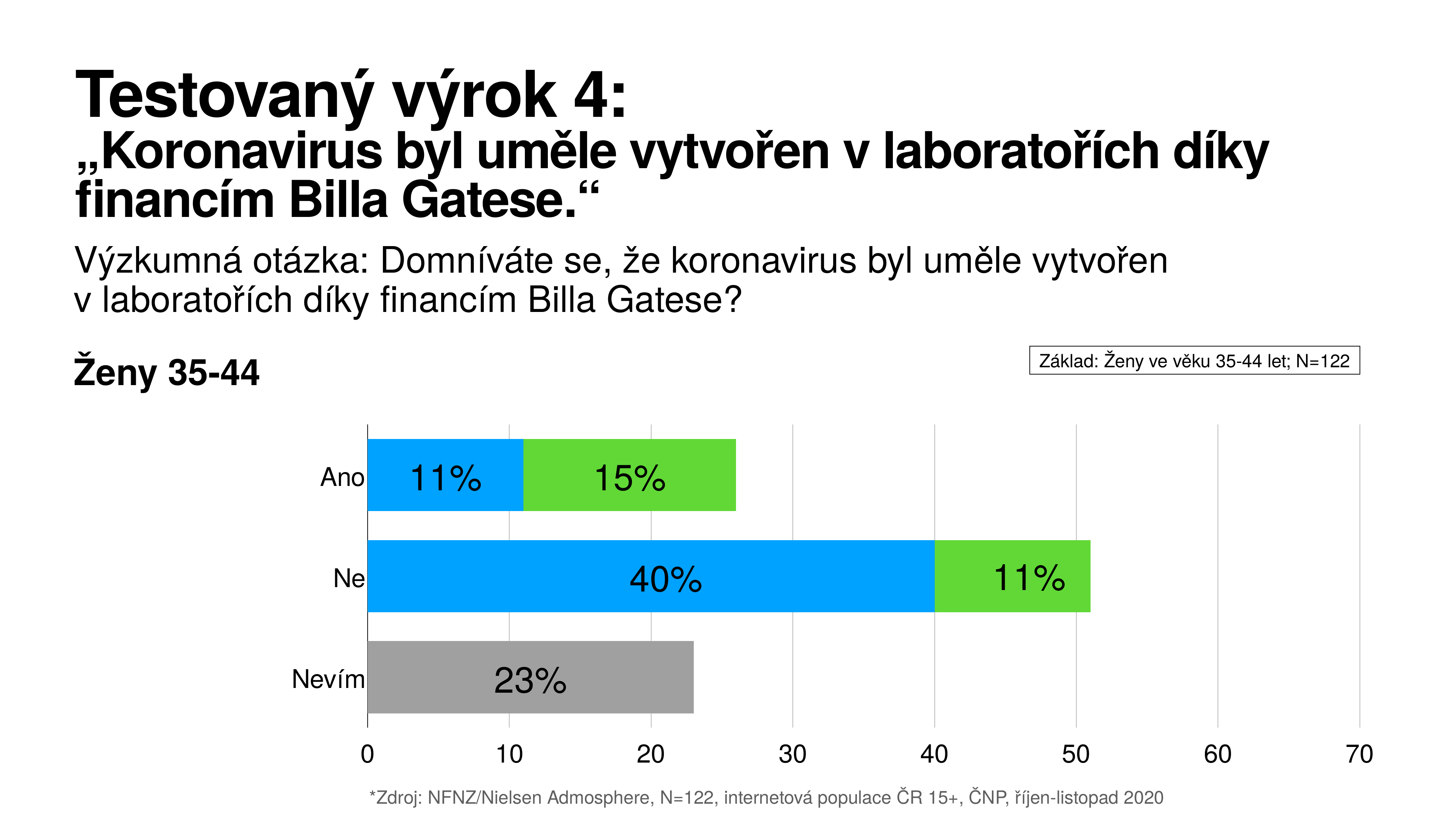

Testovaný výrok 4:
„Koronavirus byl uměle vytvořen v laboratořích díky financím Billa Gatese.“
Výzkumná otázka: Domníváte se, že koronavirus byl uměle vytvořen
v laboratořích díky financím Billa Gatese?
Ženy 35-44
Základ: Ženy ve věku 35-44 let; N=122

### Chart

| Category | Určitě | Spíše |
|---|---|---|
| Ano | 11.0 | 15.0 |
| Ne | 40.0 | 11.0 |
| Nevím | 23.0 | None |
*Zdroj: NFNZ/Nielsen Admosphere, N=122, internetová populace ČR 15+, ČNP, říjen-listopad 2020